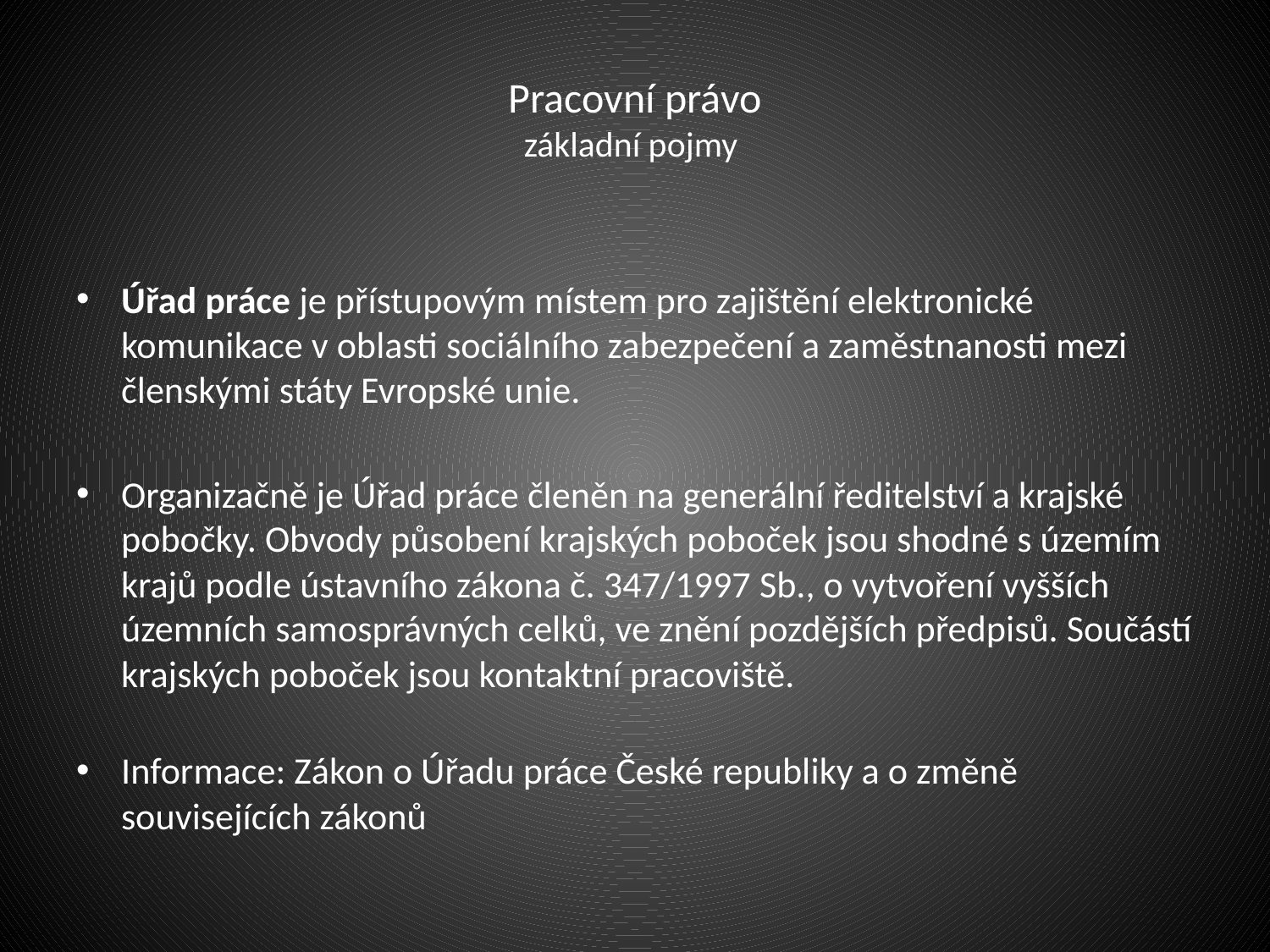

# Pracovní právo základní pojmy

Úřad práce je přístupovým místem pro zajištění elektronické komunikace v oblasti sociálního zabezpečení a zaměstnanosti mezi členskými státy Evropské unie.

Organizačně je Úřad práce členěn na generální ředitelství a krajské pobočky. Obvody působení krajských poboček jsou shodné s územím krajů podle ústavního zákona č. 347/1997 Sb., o vytvoření vyšších územních samosprávných celků, ve znění pozdějších předpisů. Součástí krajských poboček jsou kontaktní pracoviště.
Informace: Zákon o Úřadu práce České republiky a o změně souvisejících zákonů